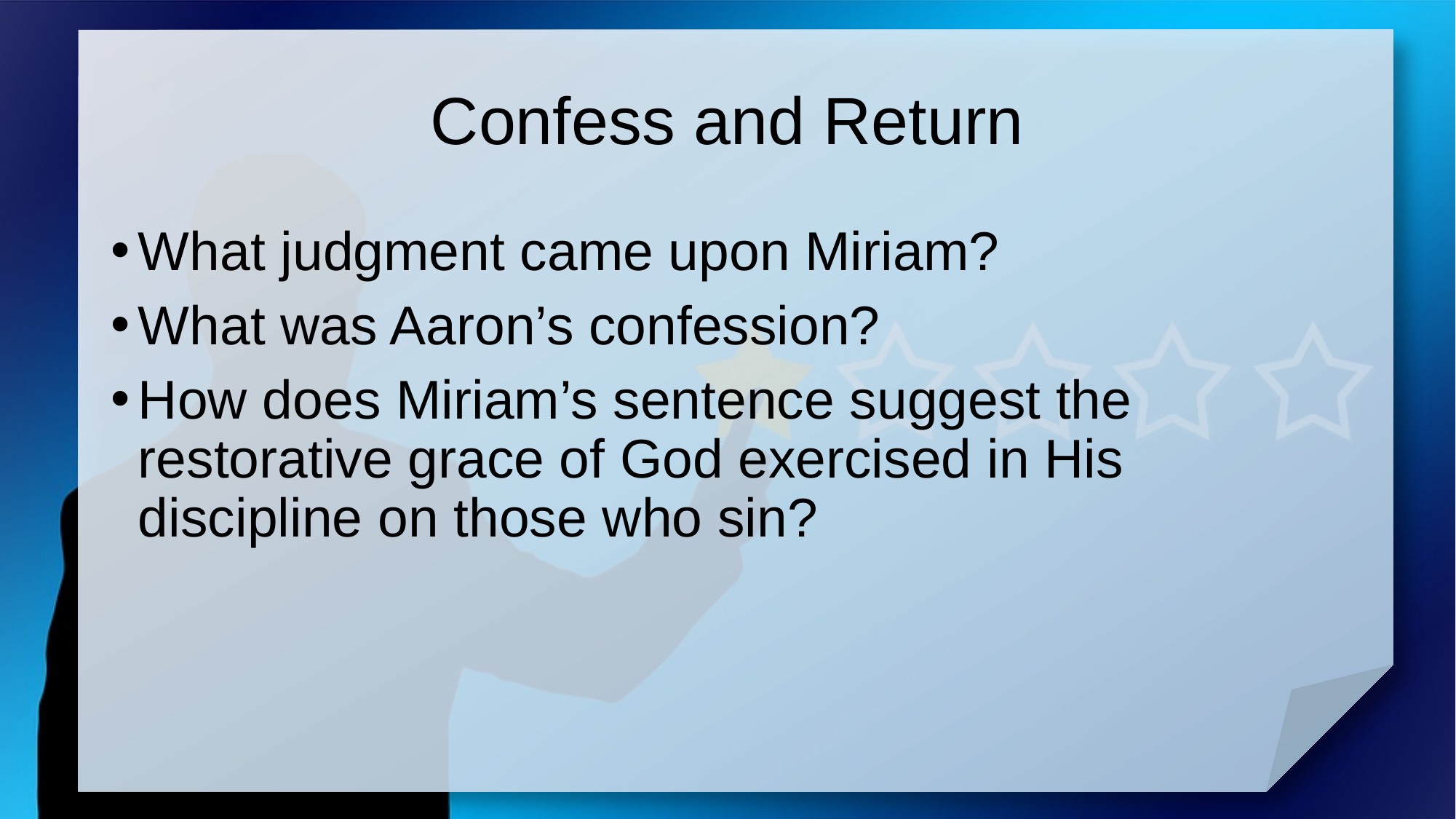

# Confess and Return
What judgment came upon Miriam?
What was Aaron’s confession?
How does Miriam’s sentence suggest the restorative grace of God exercised in His discipline on those who sin?